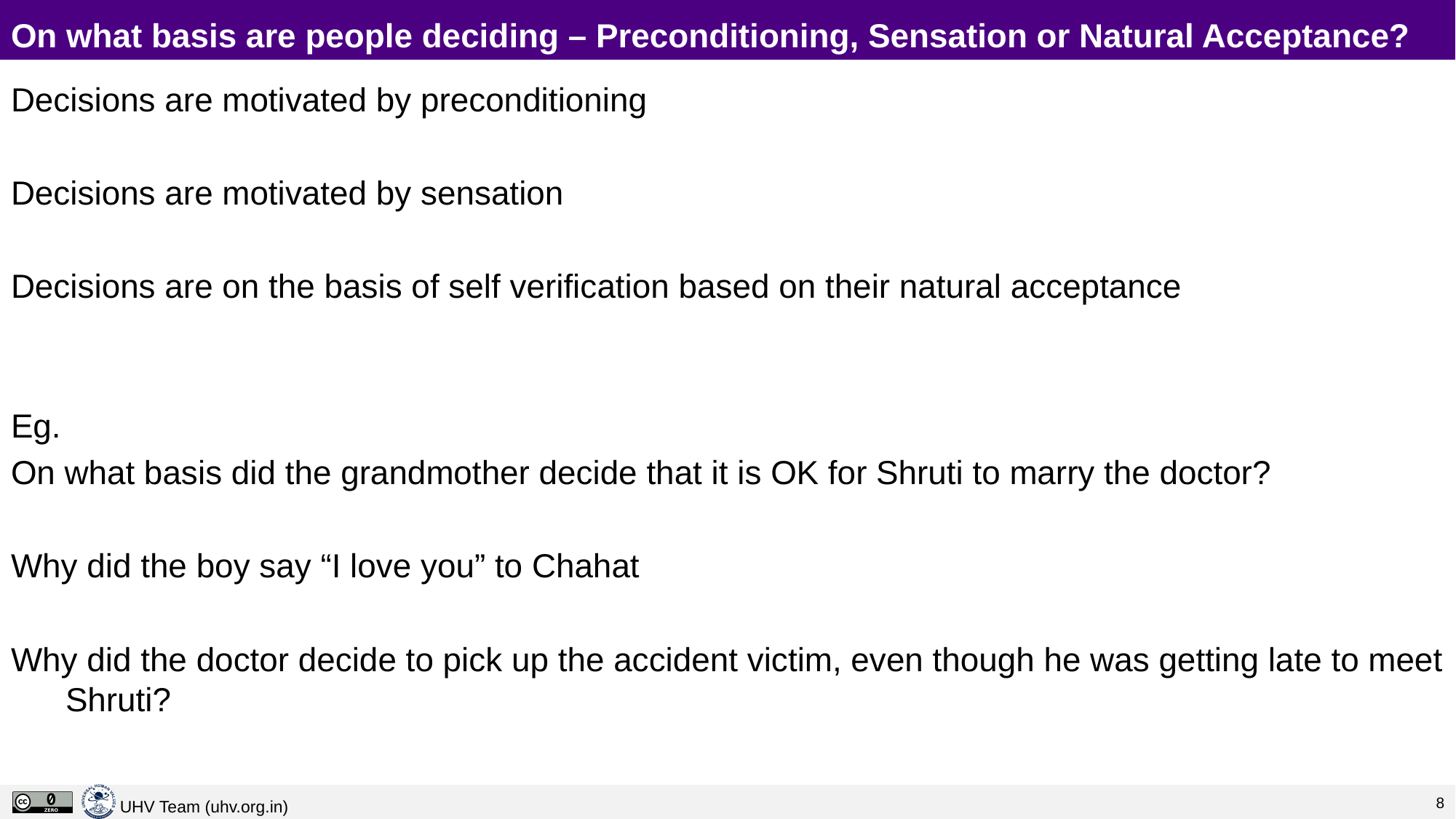

# On what basis are people deciding – Preconditioning, Sensation or Natural Acceptance?
Decisions are motivated by preconditioning

Decisions are motivated by sensation

Decisions are on the basis of self verification based on their natural acceptance

Eg.
On what basis did the grandmother decide that it is OK for Shruti to marry the doctor?

Why did the boy say “I love you” to Chahat

Why did the doctor decide to pick up the accident victim, even though he was getting late to meet Shruti?